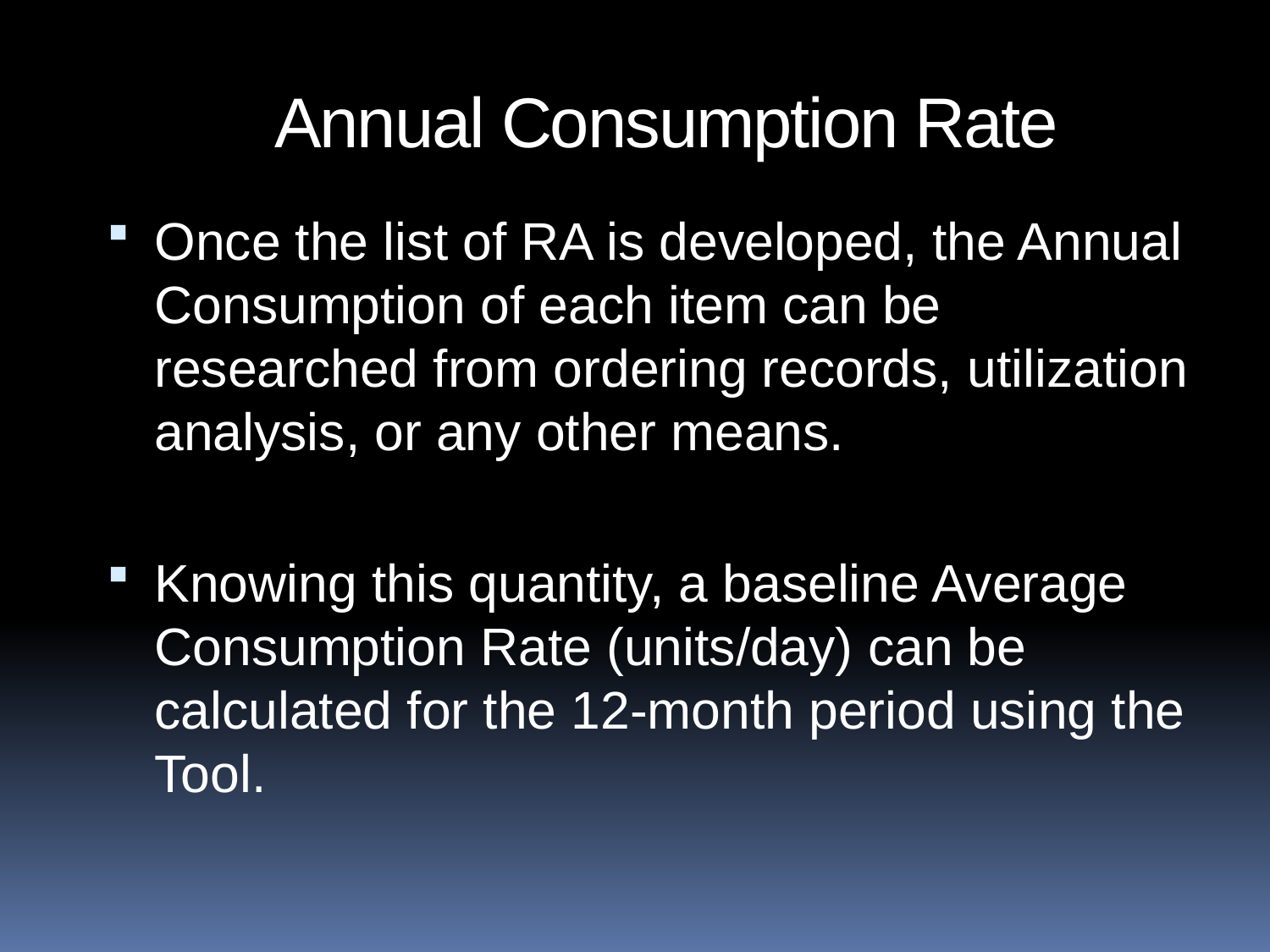

Annual Consumption Rate
Once the list of RA is developed, the Annual Consumption of each item can be researched from ordering records, utilization analysis, or any other means.

Knowing this quantity, a baseline Average Consumption Rate (units/day) can be calculated for the 12-month period using the Tool.